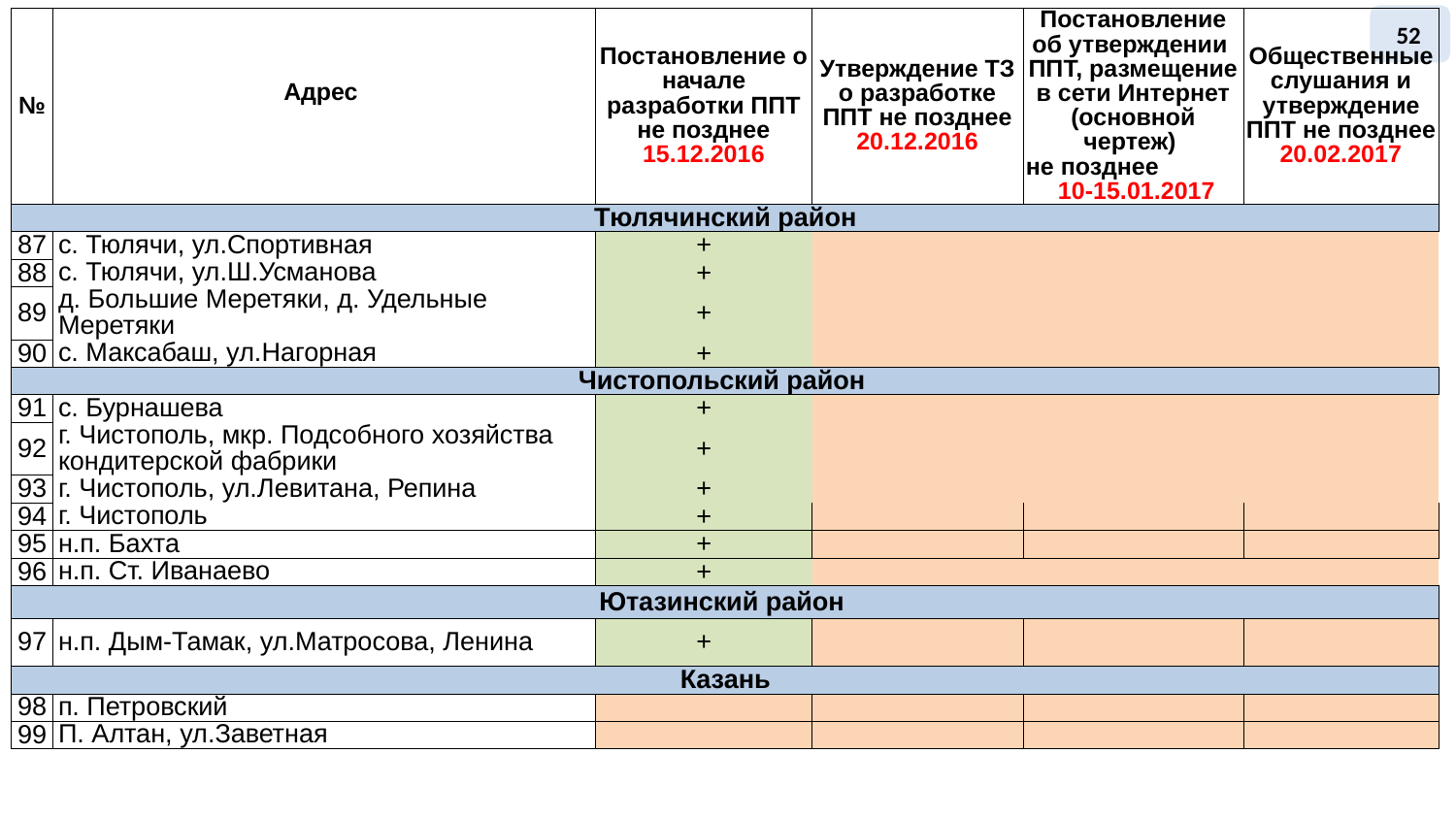

52
| № | Адрес | Постановление о начале разработки ППТ не позднее 15.12.2016 | Утверждение ТЗ о разработке ППТ не позднее 20.12.2016 | Постановление об утверждении ППТ, размещение в сети Интернет (основной чертеж) не позднее 10-15.01.2017 | Общественные слушания и утверждение ППТ не позднее 20.02.2017 |
| --- | --- | --- | --- | --- | --- |
| Тюлячинский район |  |  |  |  |  |
| 87 | с. Тюлячи, ул.Спортивная | + |  |  |  |
| 88 | с. Тюлячи, ул.Ш.Усманова | + |  |  |  |
| 89 | д. Большие Меретяки, д. Удельные Меретяки | + |  |  |  |
| 90 | с. Максабаш, ул.Нагорная | + |  |  |  |
| Чистопольский район |  |  |  |  |  |
| 91 | с. Бурнашева | + |  |  |  |
| 92 | г. Чистополь, мкр. Подсобного хозяйства кондитерской фабрики | + |  |  |  |
| 93 | г. Чистополь, ул.Левитана, Репина | + |  |  |  |
| 94 | г. Чистополь | + |  |  |  |
| 95 | н.п. Бахта | + |  |  |  |
| 96 | н.п. Ст. Иванаево | + |  |  |  |
| Ютазинский район |  |  |  |  |  |
| 97 | н.п. Дым-Тамак, ул.Матросова, Ленина | + |  |  |  |
| Казань |  |  |  |  |  |
| 98 | п. Петровский |  |  |  |  |
| 99 | П. Алтан, ул.Заветная |  |  |  |  |